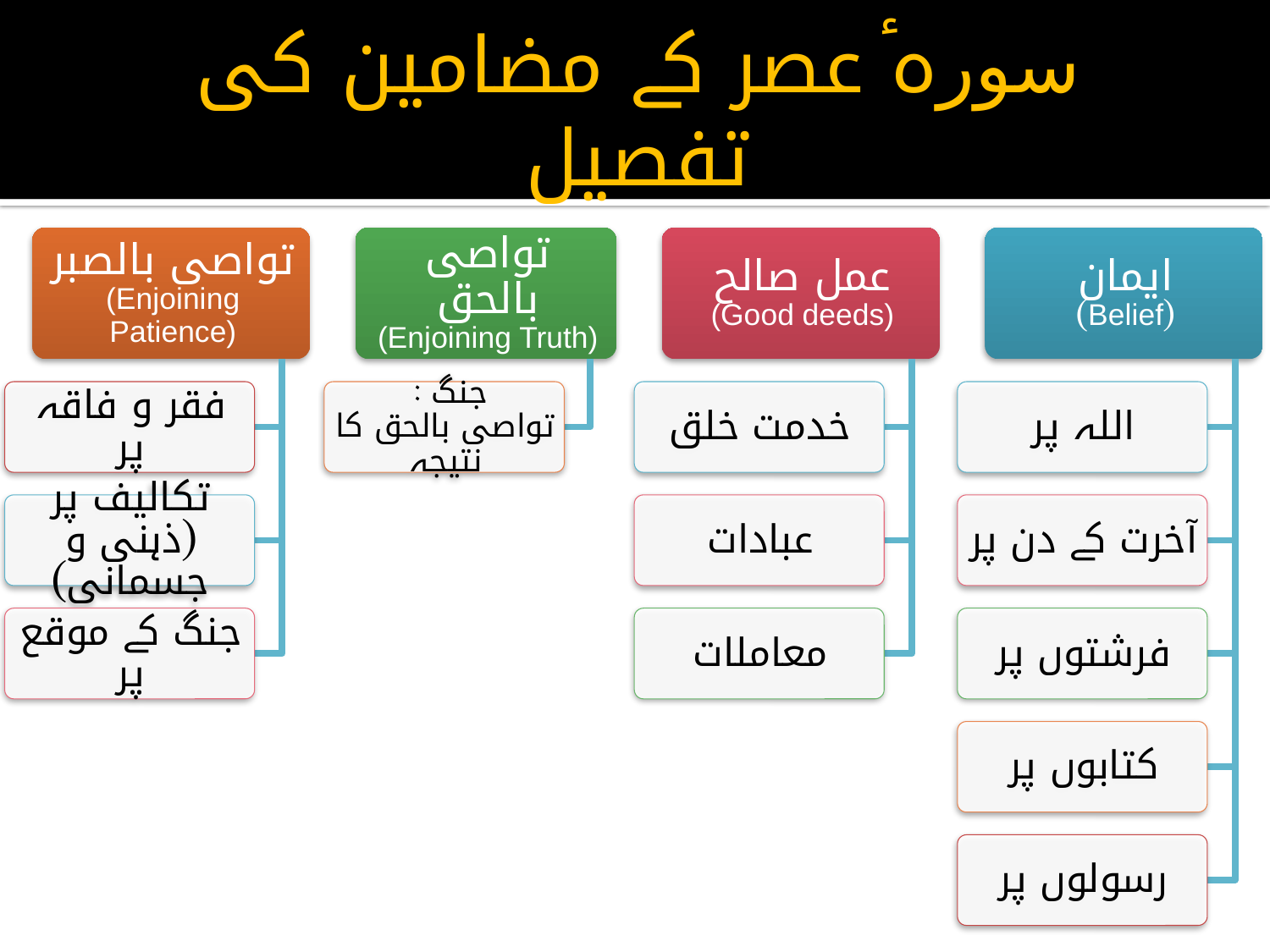

# سورۂ عصر کے مضامین کی تفصیل
ایمان
(Belief)
اللہ پر
آخرت کے دن پر
فرشتوں پر
کتابوں پر
رسولوں پر
عمل صالح
(Good deeds)
خدمت خلق
عبادات
معاملات
تواصی بالحق
(Enjoining Truth)
جنگ :
تواصی بالحق کا نتیجہ
تواصی بالصبر
(Enjoining Patience)
فقر و فاقہ پر
تکالیف پر (ذہنی و جسمانی)
جنگ کے موقع پر